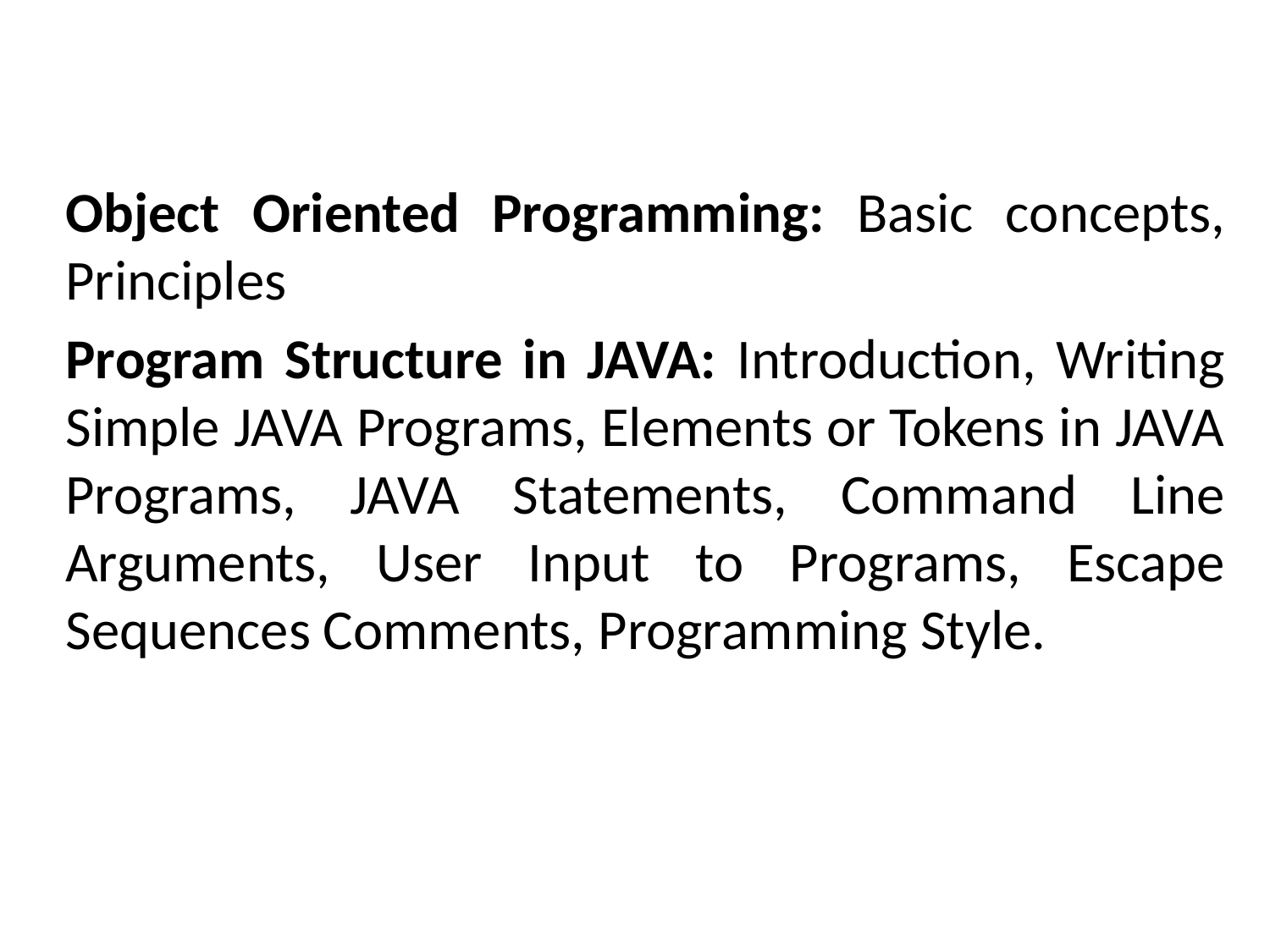

Object Oriented Programming: Basic concepts, Principles
Program Structure in JAVA: Introduction, Writing Simple JAVA Programs, Elements or Tokens in JAVA Programs, JAVA Statements, Command Line Arguments, User Input to Programs, Escape Sequences Comments, Programming Style.